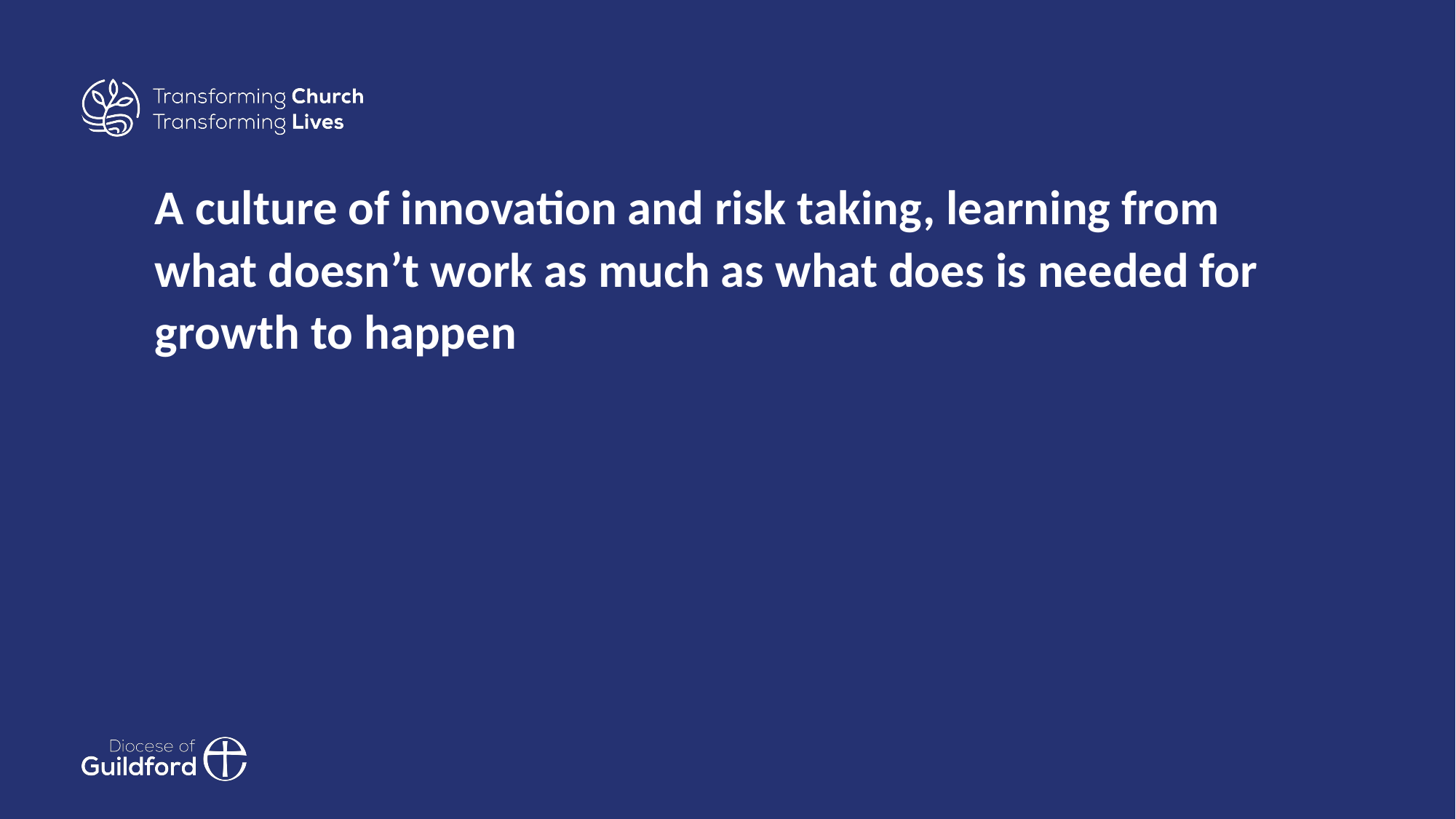

A culture of innovation and risk taking, learning from what doesn’t work as much as what does is needed for growth to happen